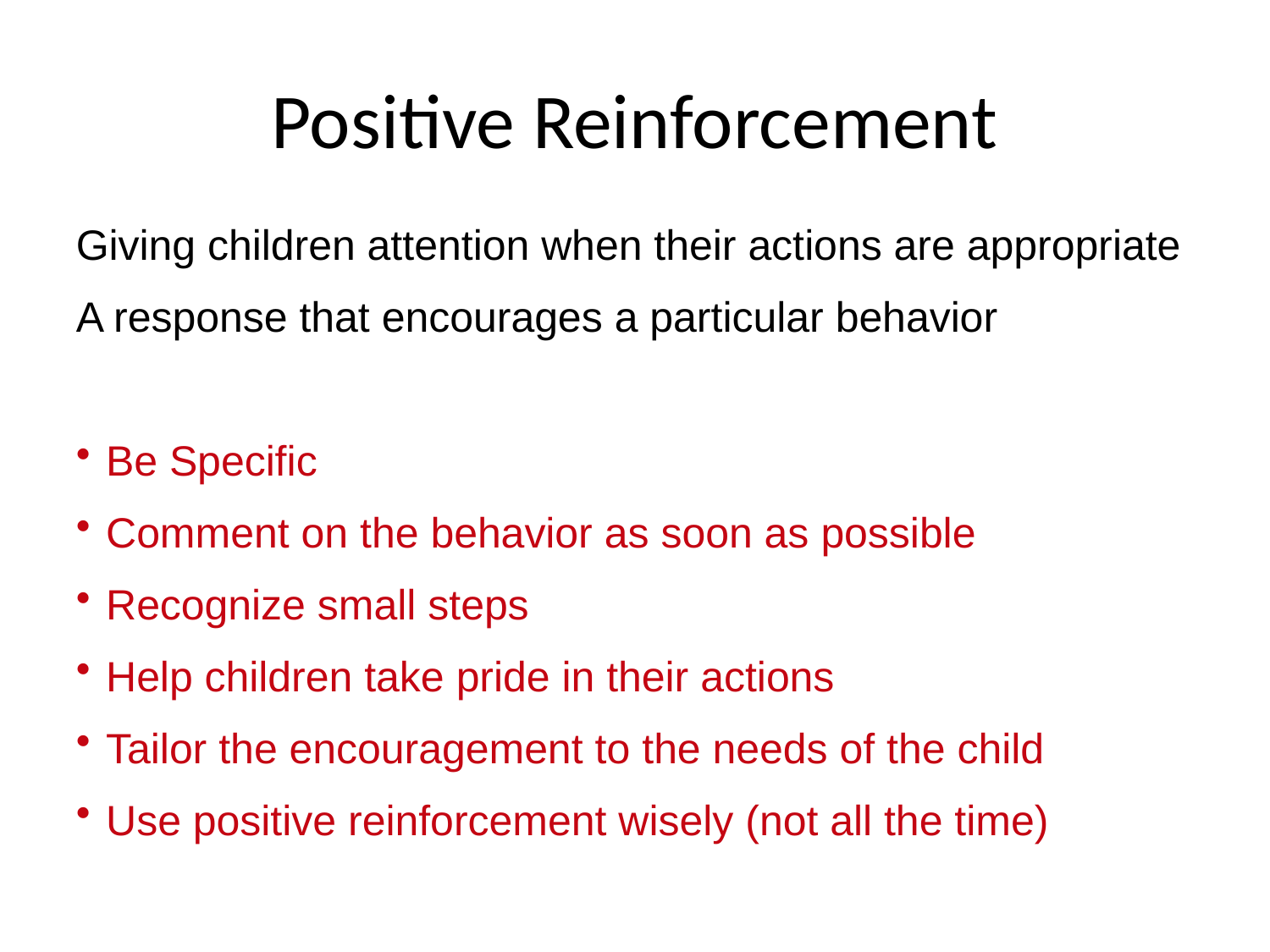

Positive Reinforcement
Giving children attention when their actions are appropriate
A response that encourages a particular behavior

Be Specific
Comment on the behavior as soon as possible
Recognize small steps
Help children take pride in their actions
Tailor the encouragement to the needs of the child
Use positive reinforcement wisely (not all the time)